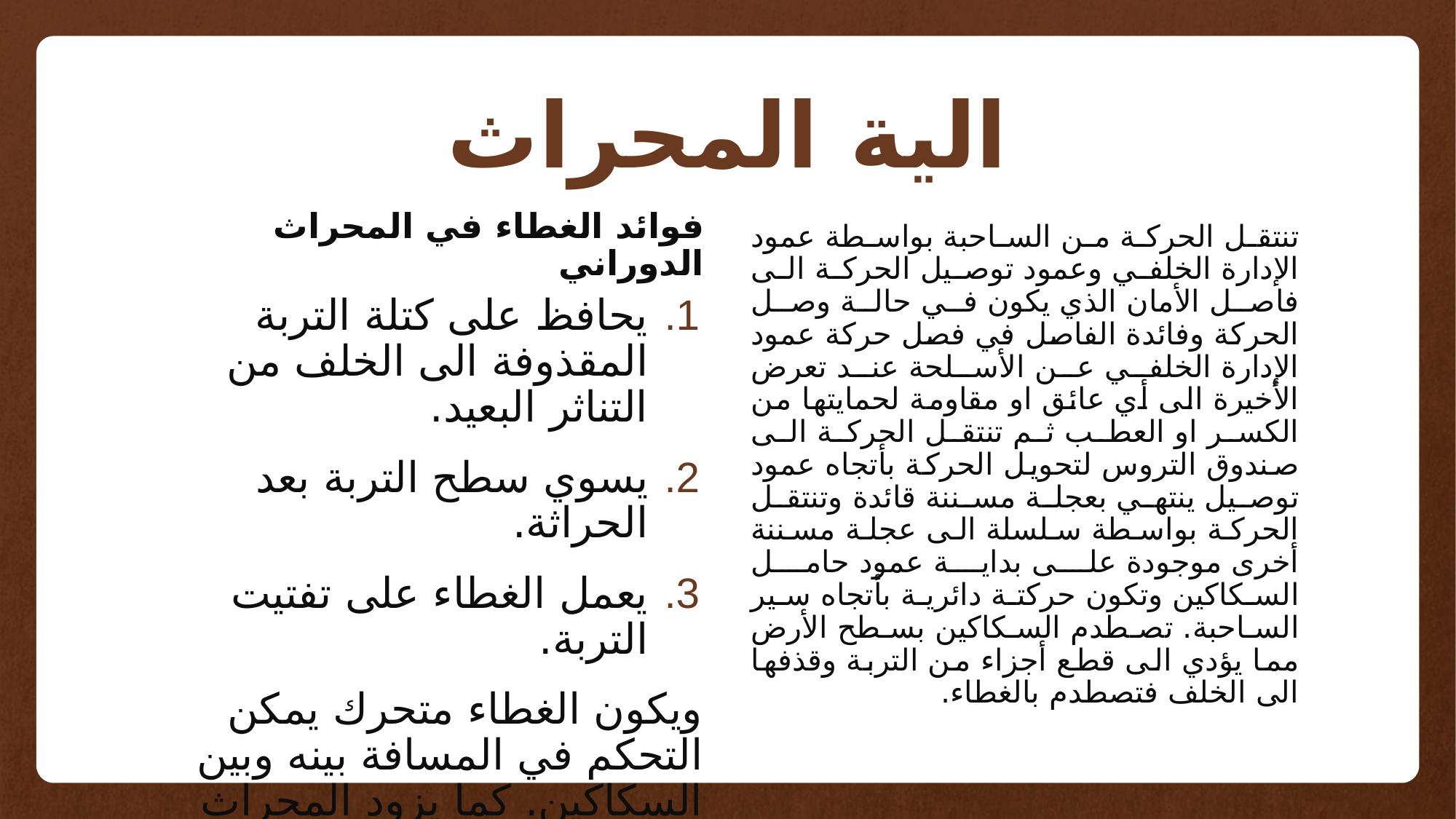

# الية المحراث
فوائد الغطاء في المحراث الدوراني
تنتقل الحركة من الساحبة بواسطة عمود الإدارة الخلفي وعمود توصيل الحركة الى فاصل الأمان الذي يكون في حالة وصل الحركة وفائدة الفاصل في فصل حركة عمود الإدارة الخلفي عن الأسلحة عند تعرض الأخيرة الى أي عائق او مقاومة لحمايتها من الكسر او العطب ثم تنتقل الحركة الى صندوق التروس لتحويل الحركة بأتجاه عمود توصيل ينتهي بعجلة مسننة قائدة وتنتقل الحركة بواسطة سلسلة الى عجلة مسننة أخرى موجودة على بداية عمود حامل السكاكين وتكون حركتة دائرية بأتجاه سير الساحبة. تصطدم السكاكين بسطح الأرض مما يؤدي الى قطع أجزاء من التربة وقذفها الى الخلف فتصطدم بالغطاء.
يحافظ على كتلة التربة المقذوفة الى الخلف من التناثر البعيد.
يسوي سطح التربة بعد الحراثة.
يعمل الغطاء على تفتيت التربة.
ويكون الغطاء متحرك يمكن التحكم في المسافة بينه وبين السكاكين. كما يزود المحراث بعجلة للتحكم في عمق الحراثة وذلك لرفعها او خفضها بالنسبة لمحور الأسلحة.